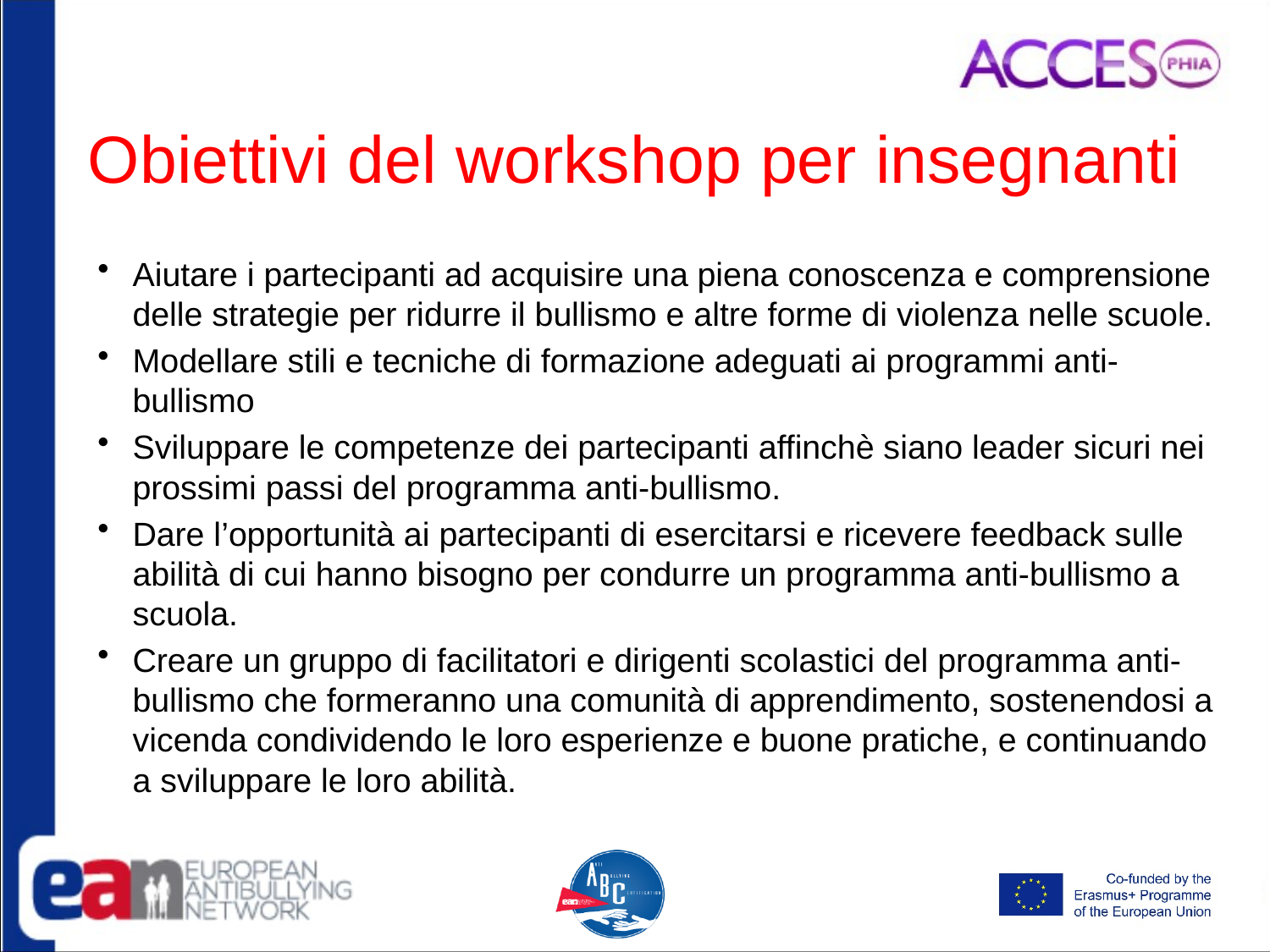

# Obiettivi del workshop per insegnanti
Aiutare i partecipanti ad acquisire una piena conoscenza e comprensione delle strategie per ridurre il bullismo e altre forme di violenza nelle scuole.
Modellare stili e tecniche di formazione adeguati ai programmi anti-bullismo
Sviluppare le competenze dei partecipanti affinchè siano leader sicuri nei prossimi passi del programma anti-bullismo.
Dare l’opportunità ai partecipanti di esercitarsi e ricevere feedback sulle abilità di cui hanno bisogno per condurre un programma anti-bullismo a scuola.
Creare un gruppo di facilitatori e dirigenti scolastici del programma anti-bullismo che formeranno una comunità di apprendimento, sostenendosi a vicenda condividendo le loro esperienze e buone pratiche, e continuando a sviluppare le loro abilità.